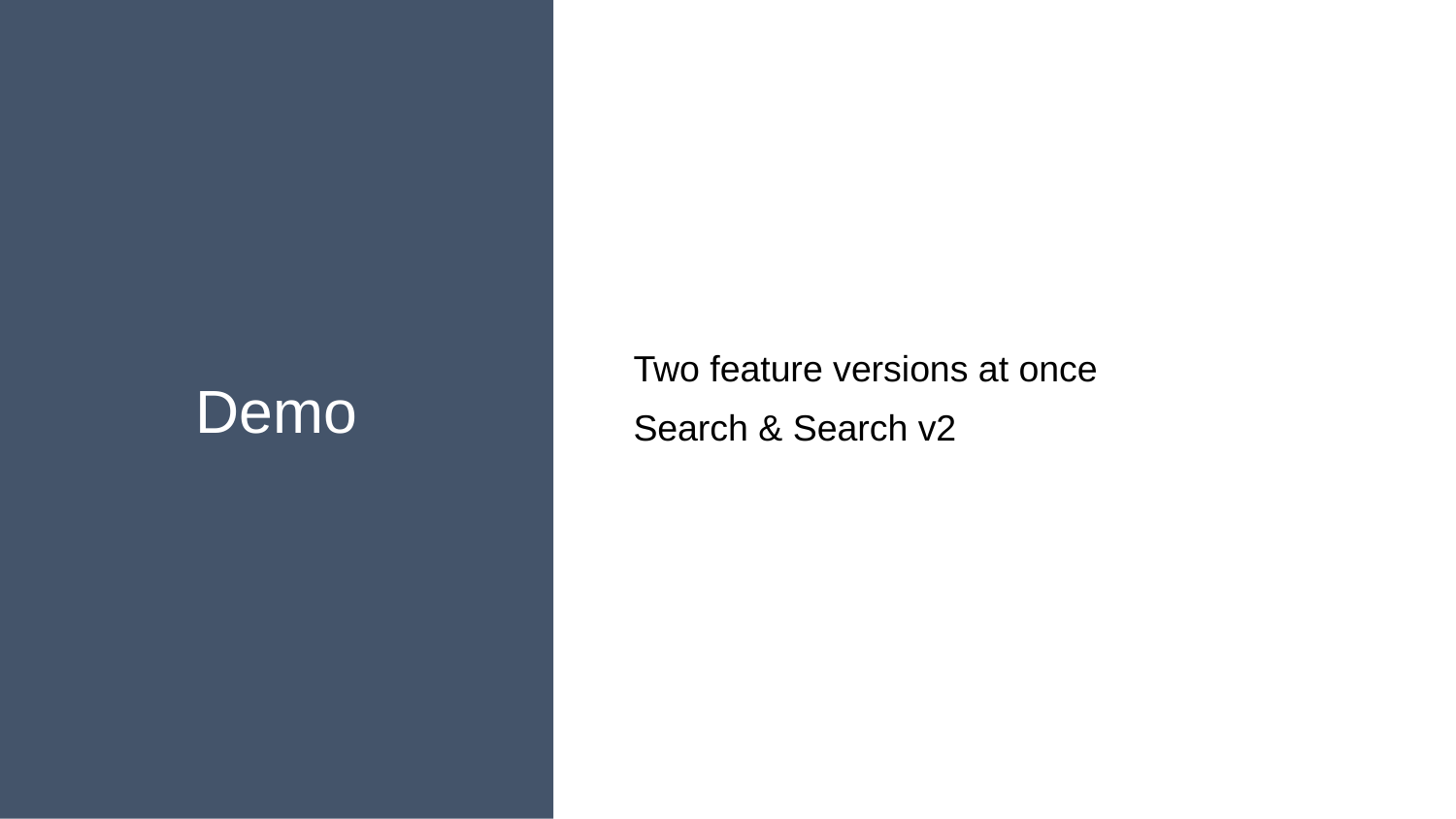

Two feature versions at once
Search & Search v2